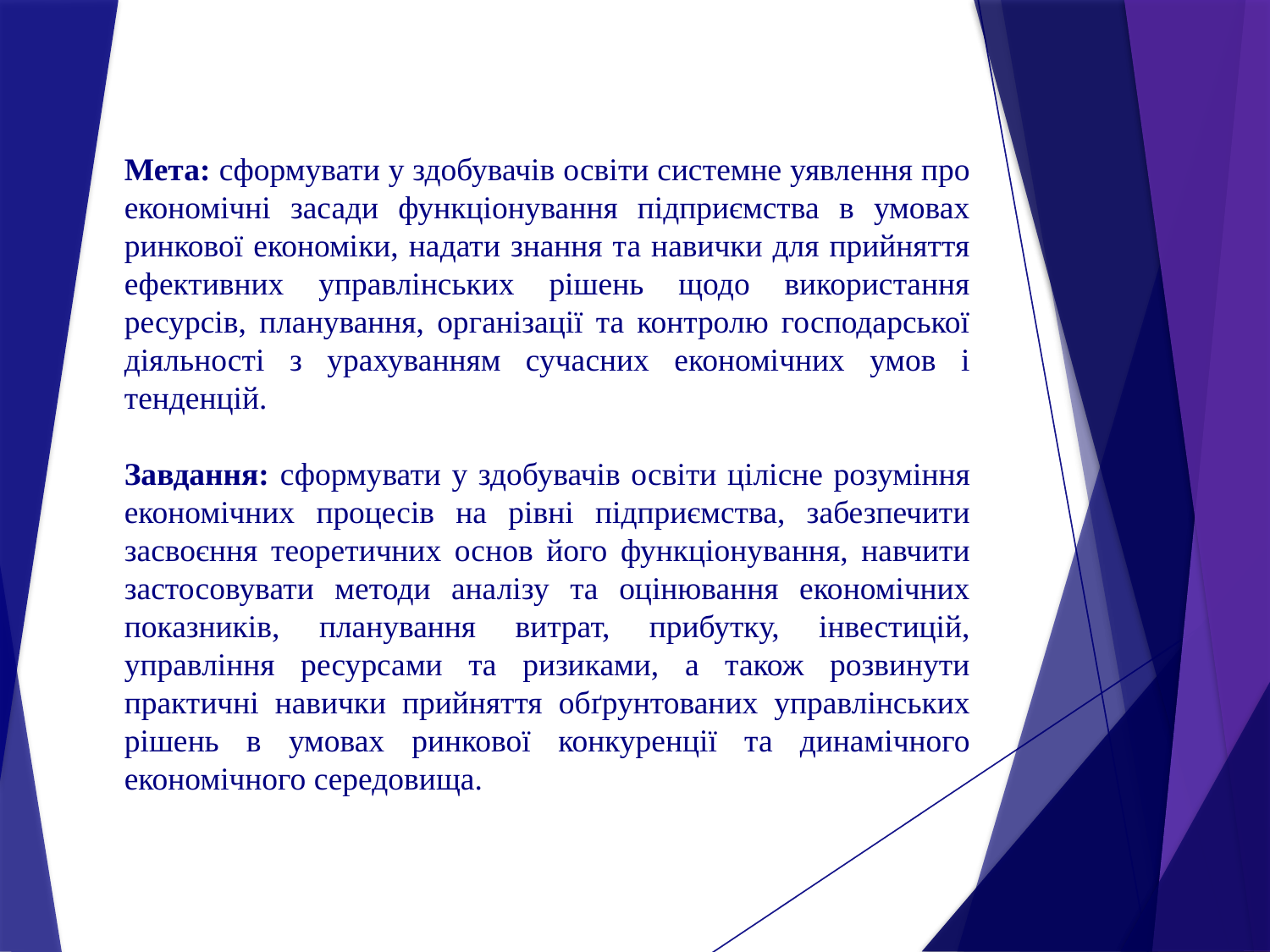

Мета: сформувати у здобувачів освіти системне уявлення про економічні засади функціонування підприємства в умовах ринкової економіки, надати знання та навички для прийняття ефективних управлінських рішень щодо використання ресурсів, планування, організації та контролю господарської діяльності з урахуванням сучасних економічних умов і тенденцій.
Завдання: сформувати у здобувачів освіти цілісне розуміння економічних процесів на рівні підприємства, забезпечити засвоєння теоретичних основ його функціонування, навчити застосовувати методи аналізу та оцінювання економічних показників, планування витрат, прибутку, інвестицій, управління ресурсами та ризиками, а також розвинути практичні навички прийняття обґрунтованих управлінських рішень в умовах ринкової конкуренції та динамічного економічного середовища.